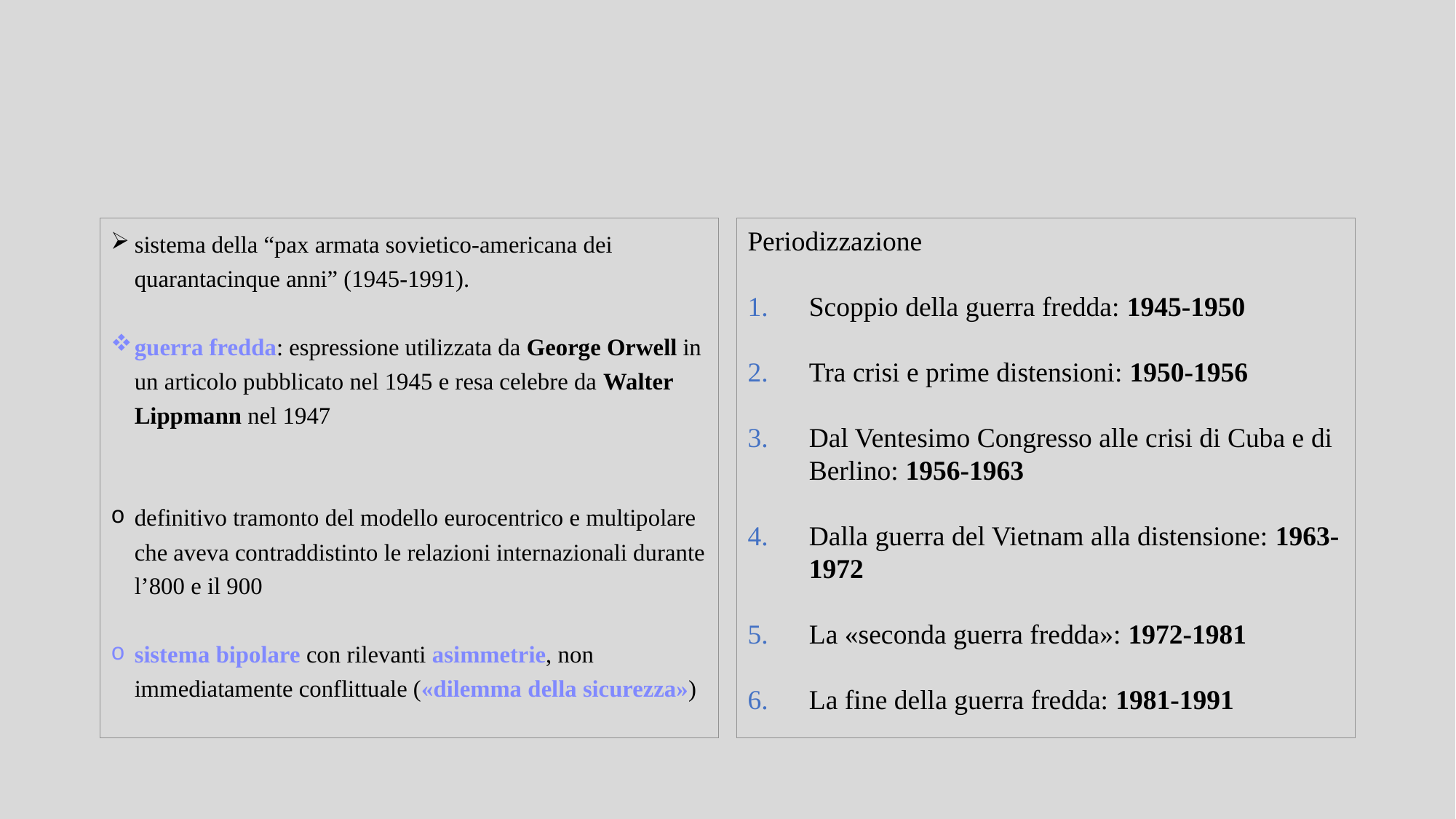

sistema della “pax armata sovietico-americana dei quarantacinque anni” (1945-1991).

guerra fredda: espressione utilizzata da George Orwell in un articolo pubblicato nel 1945 e resa celebre da Walter Lippmann nel 1947

definitivo tramonto del modello eurocentrico e multipolare che aveva contraddistinto le relazioni internazionali durante l’800 e il 900

sistema bipolare con rilevanti asimmetrie, non immediatamente conflittuale («dilemma della sicurezza»)

Periodizzazione

Scoppio della guerra fredda: 1945-1950

Tra crisi e prime distensioni: 1950-1956

Dal Ventesimo Congresso alle crisi di Cuba e di Berlino: 1956-1963

Dalla guerra del Vietnam alla distensione: 1963-1972

La «seconda guerra fredda»: 1972-1981

La fine della guerra fredda: 1981-1991